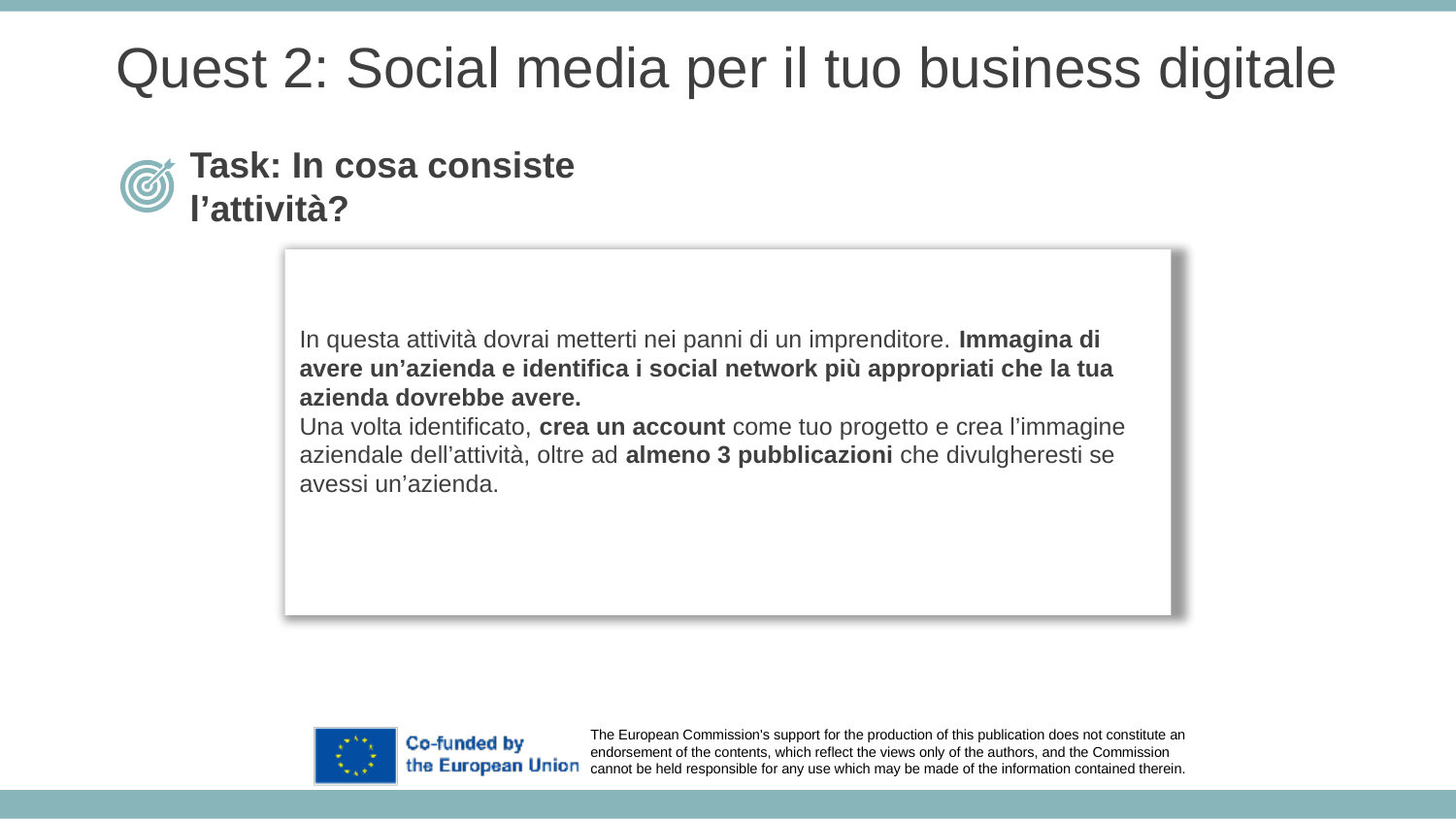

Quest 2: Social media per il tuo business digitale

Task: In cosa consiste l’attività?
In questa attività dovrai metterti nei panni di un imprenditore. Immagina di avere un’azienda e identifica i social network più appropriati che la tua azienda dovrebbe avere.
Una volta identificato, crea un account come tuo progetto e crea l’immagine aziendale dell’attività, oltre ad almeno 3 pubblicazioni che divulgheresti se avessi un’azienda.